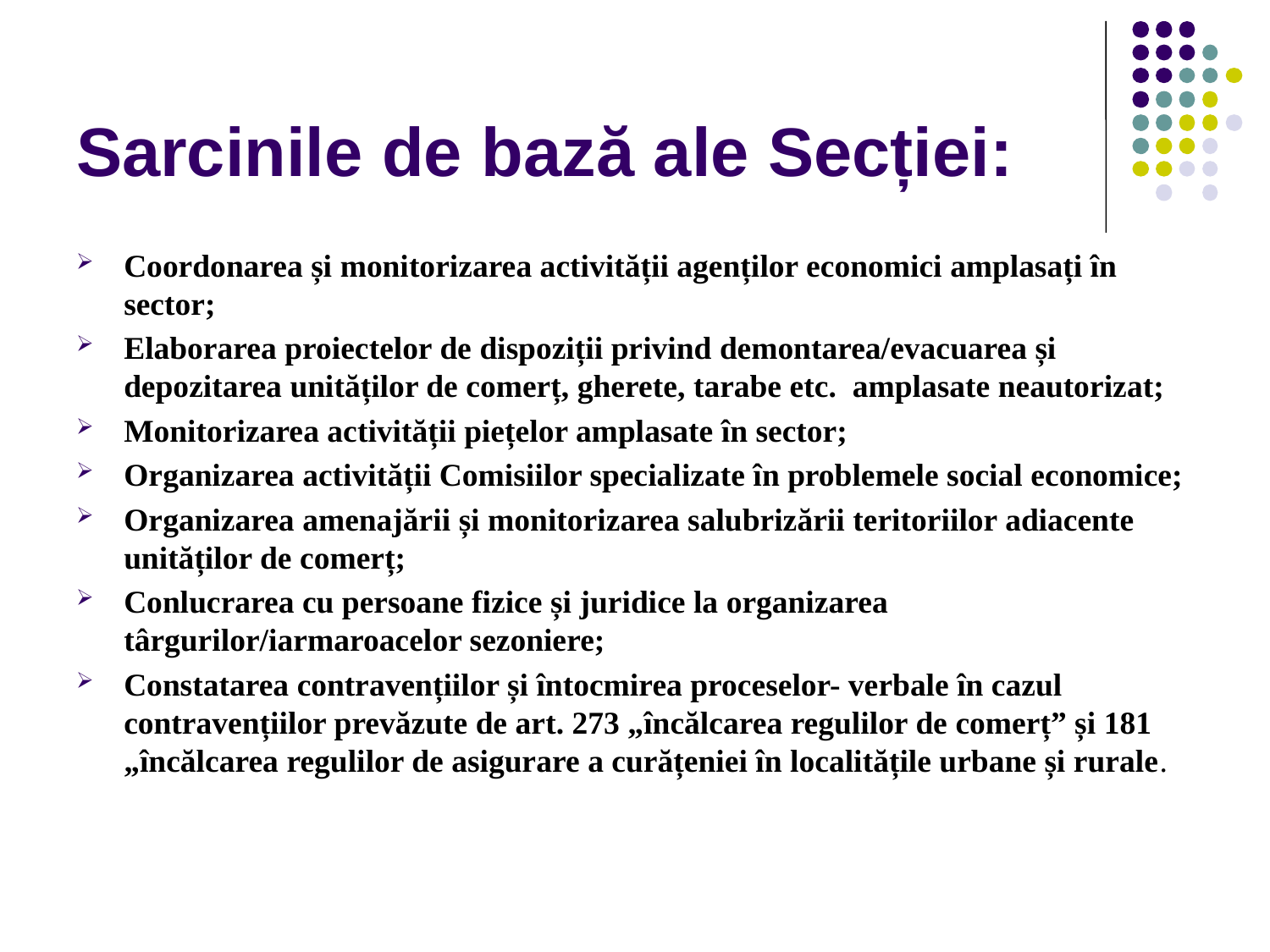

# Sarcinile de bază ale Secției:
Coordonarea și monitorizarea activității agenților economici amplasați în sector;
Elaborarea proiectelor de dispoziții privind demontarea/evacuarea și depozitarea unităților de comerț, gherete, tarabe etc.  amplasate neautorizat;
Monitorizarea activității piețelor amplasate în sector;
Organizarea activității Comisiilor specializate în problemele social economice;
Organizarea amenajării și monitorizarea salubrizării teritoriilor adiacente unităților de comerț;
Conlucrarea cu persoane fizice și juridice la organizarea târgurilor/iarmaroacelor sezoniere;
Constatarea contravențiilor și întocmirea proceselor- verbale în cazul contravențiilor prevăzute de art. 273 „încălcarea regulilor de comerț” și 181 „încălcarea regulilor de asigurare a curățeniei în localitățile urbane și rurale.